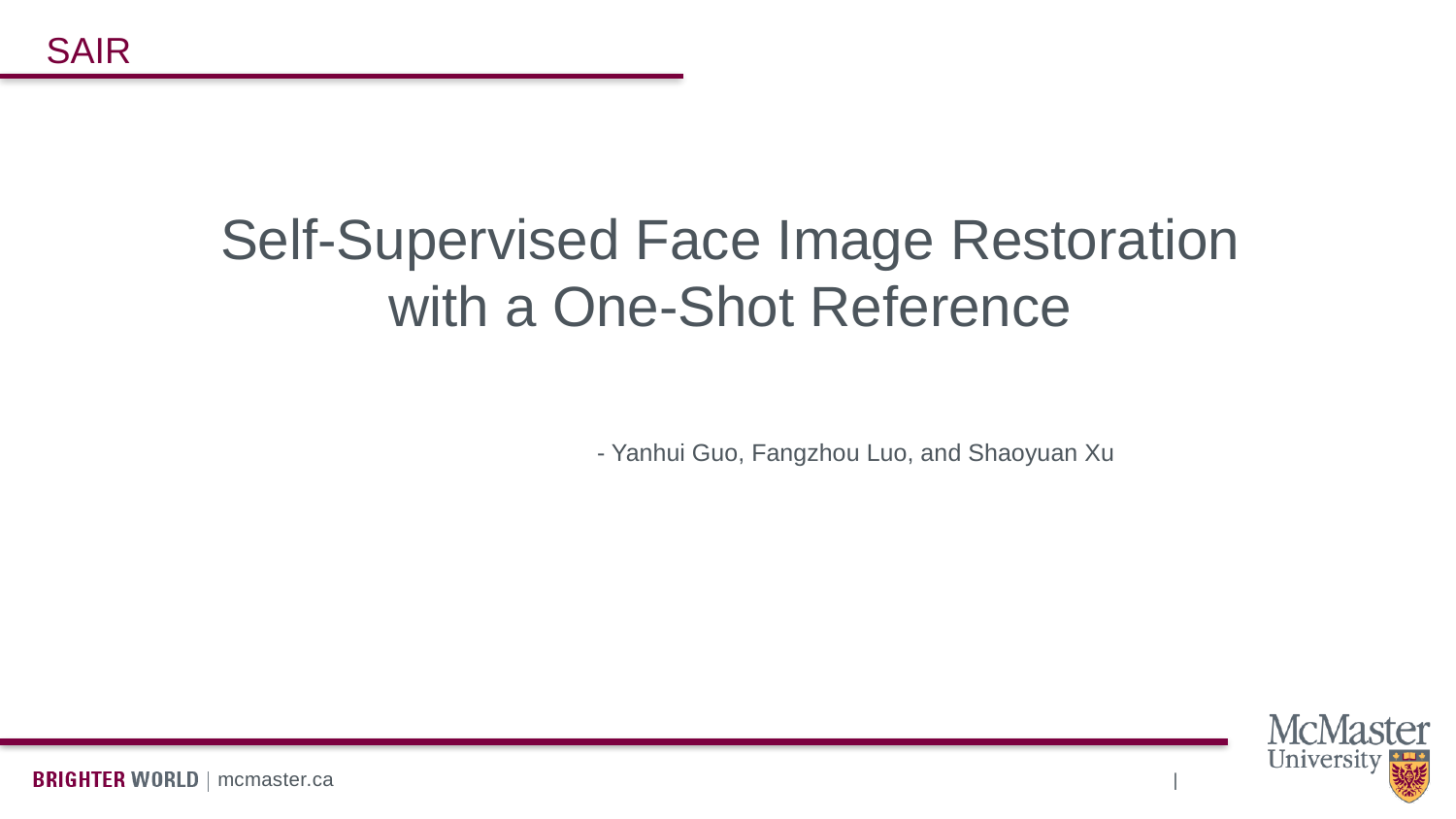

# SAIR
Self-Supervised Face Image Restoration with a One-Shot Reference
- Yanhui Guo, Fangzhou Luo, and Shaoyuan Xu
1
April 2, 2024